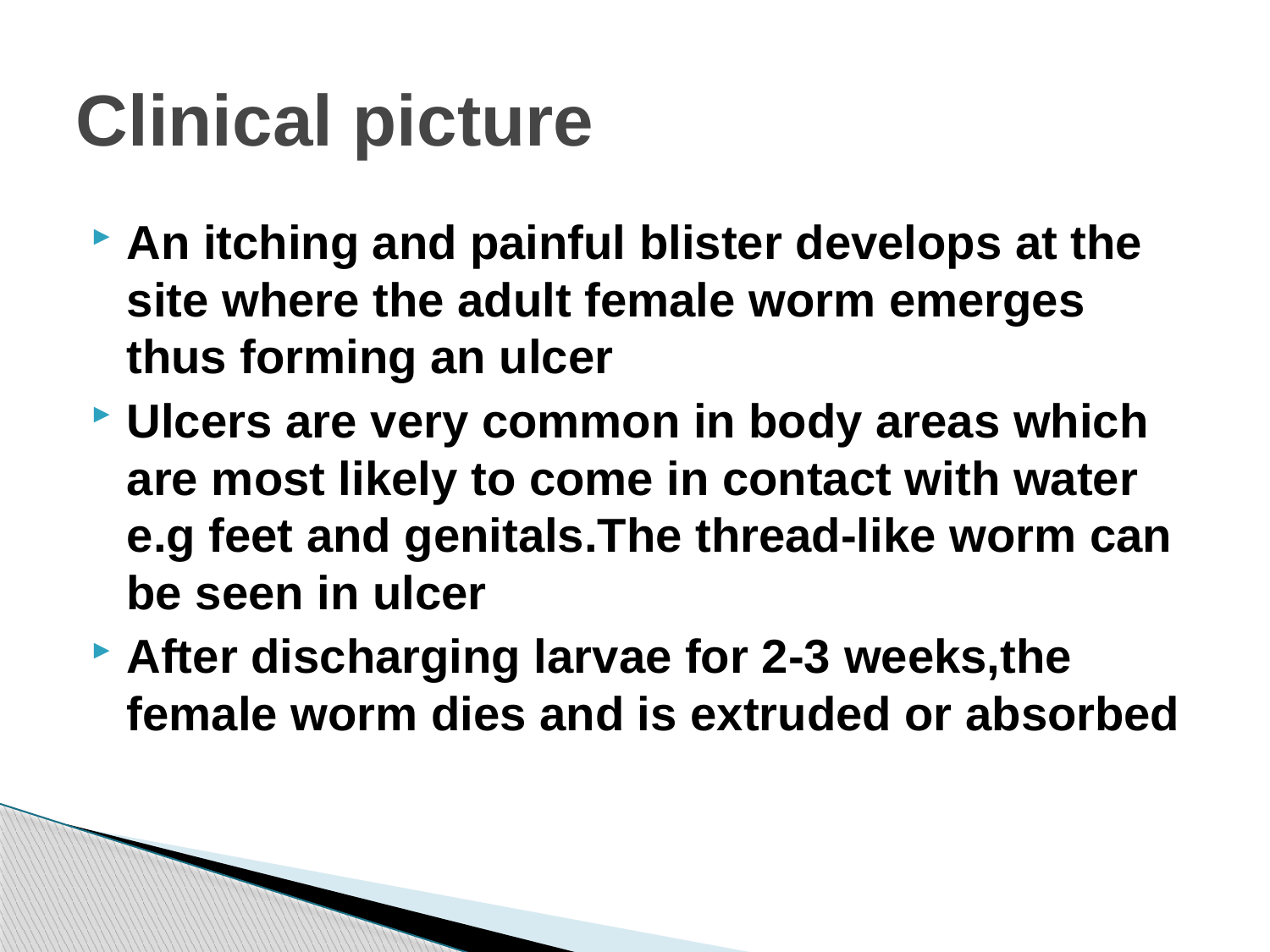

# Clinical picture
An itching and painful blister develops at the site where the adult female worm emerges thus forming an ulcer
Ulcers are very common in body areas which are most likely to come in contact with water e.g feet and genitals.The thread-like worm can be seen in ulcer
After discharging larvae for 2-3 weeks,the female worm dies and is extruded or absorbed